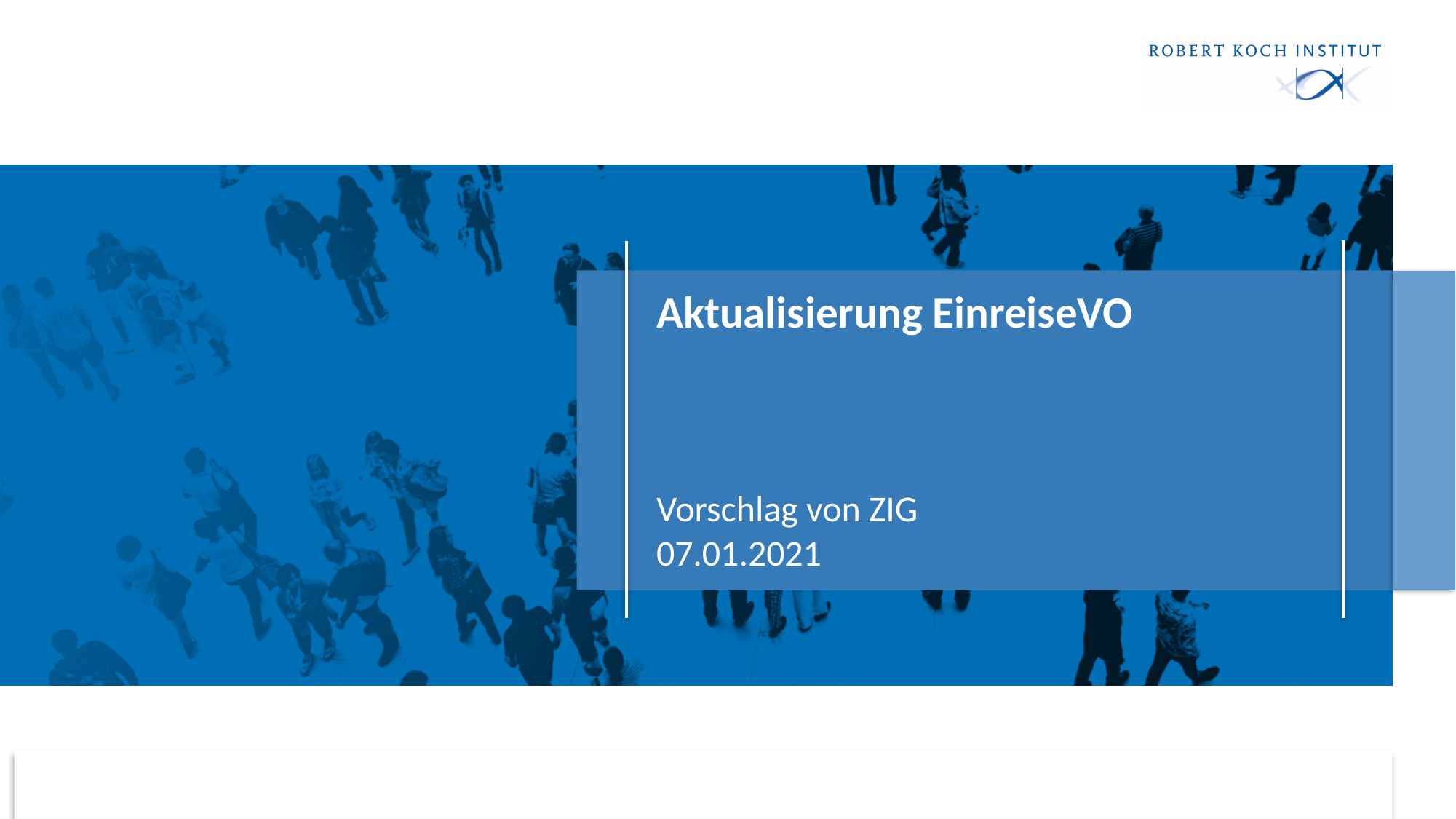

# Aktualisierung EinreiseVO
Vorschlag von ZIG
07.01.2021